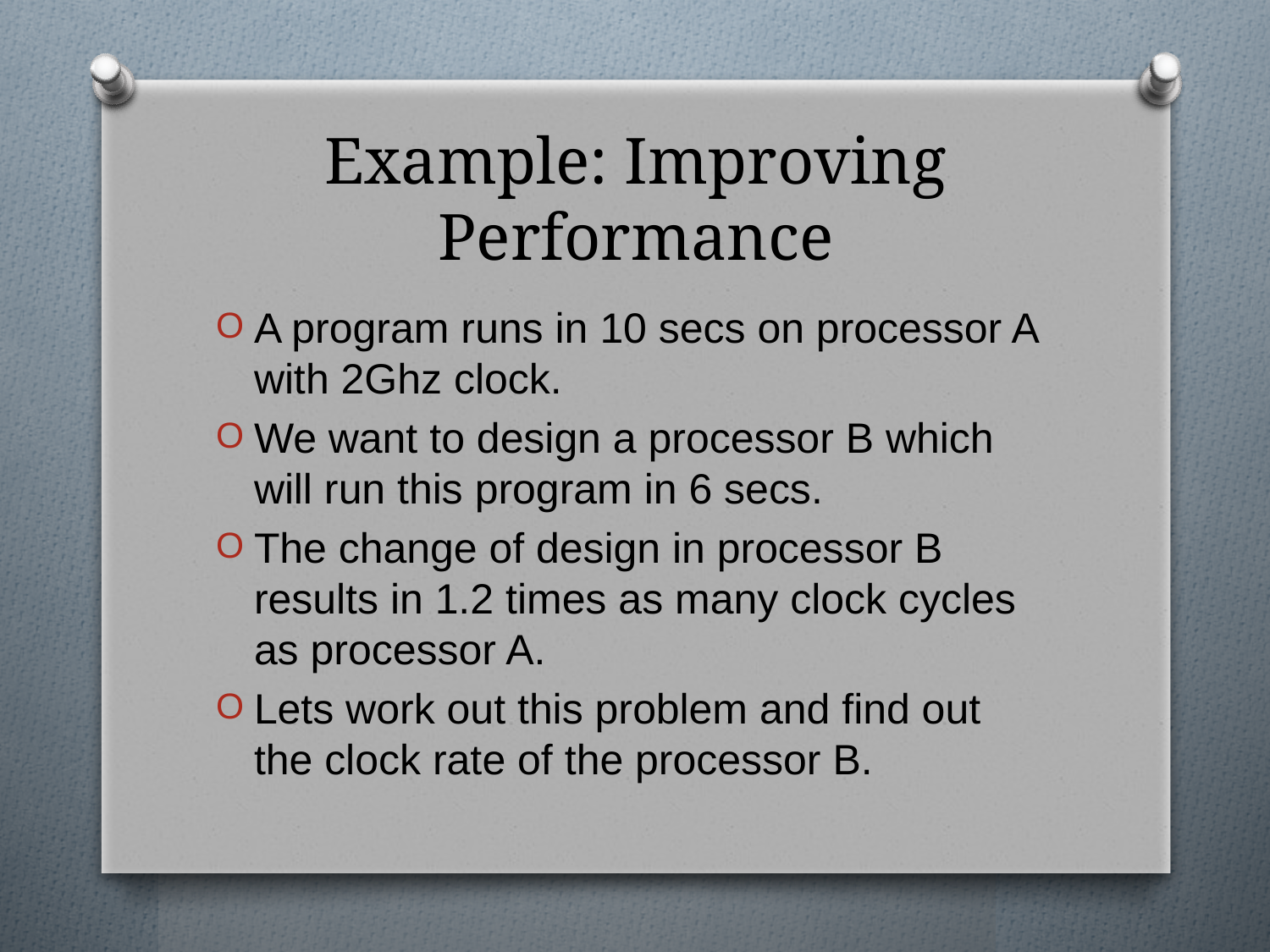

# Example: Improving Performance
A program runs in 10 secs on processor A with 2Ghz clock.
We want to design a processor B which will run this program in 6 secs.
The change of design in processor B results in 1.2 times as many clock cycles as processor A.
Lets work out this problem and find out the clock rate of the processor B.